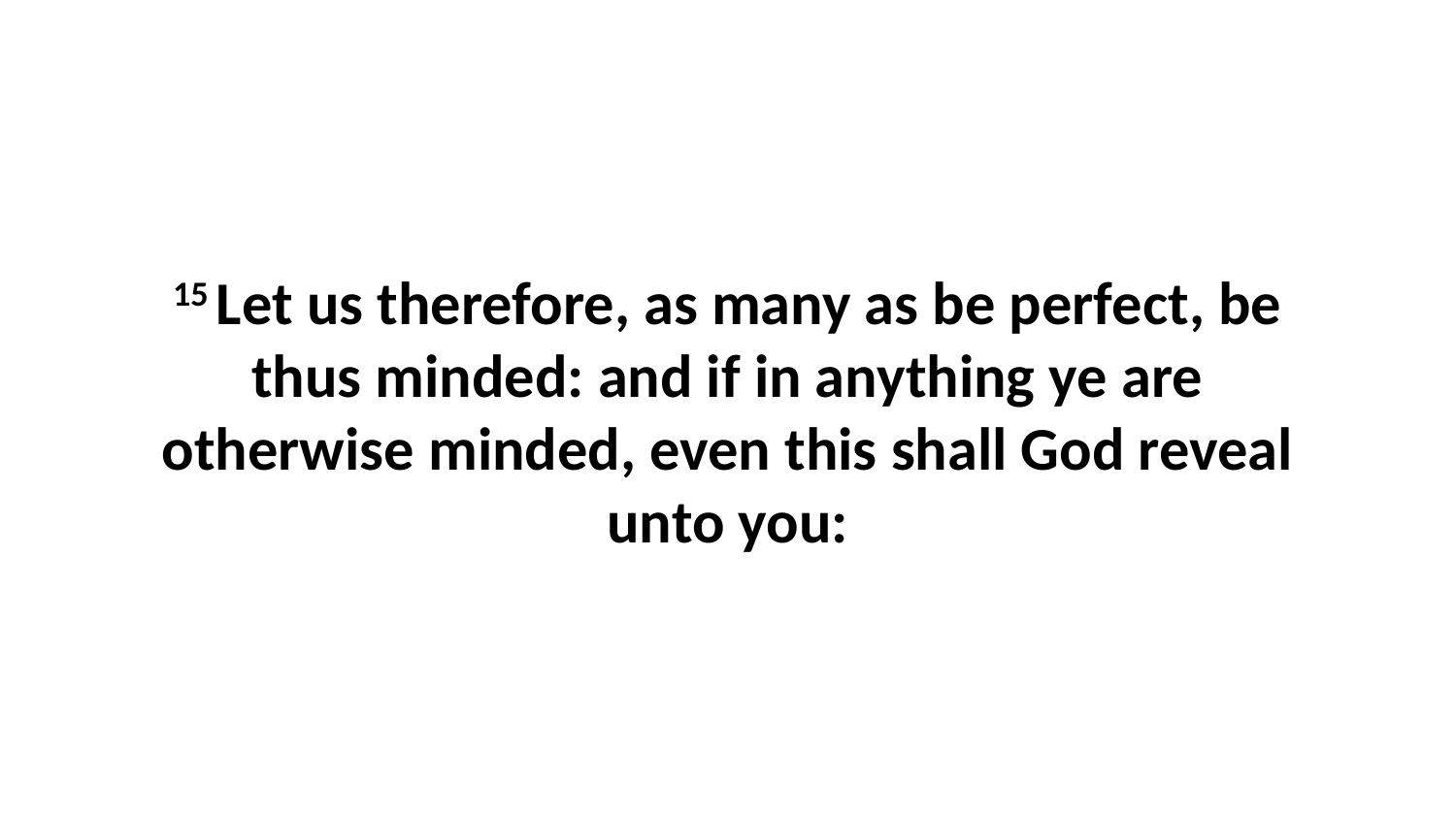

15 Let us therefore, as many as be perfect, be thus minded: and if in anything ye are otherwise minded, even this shall God reveal unto you: